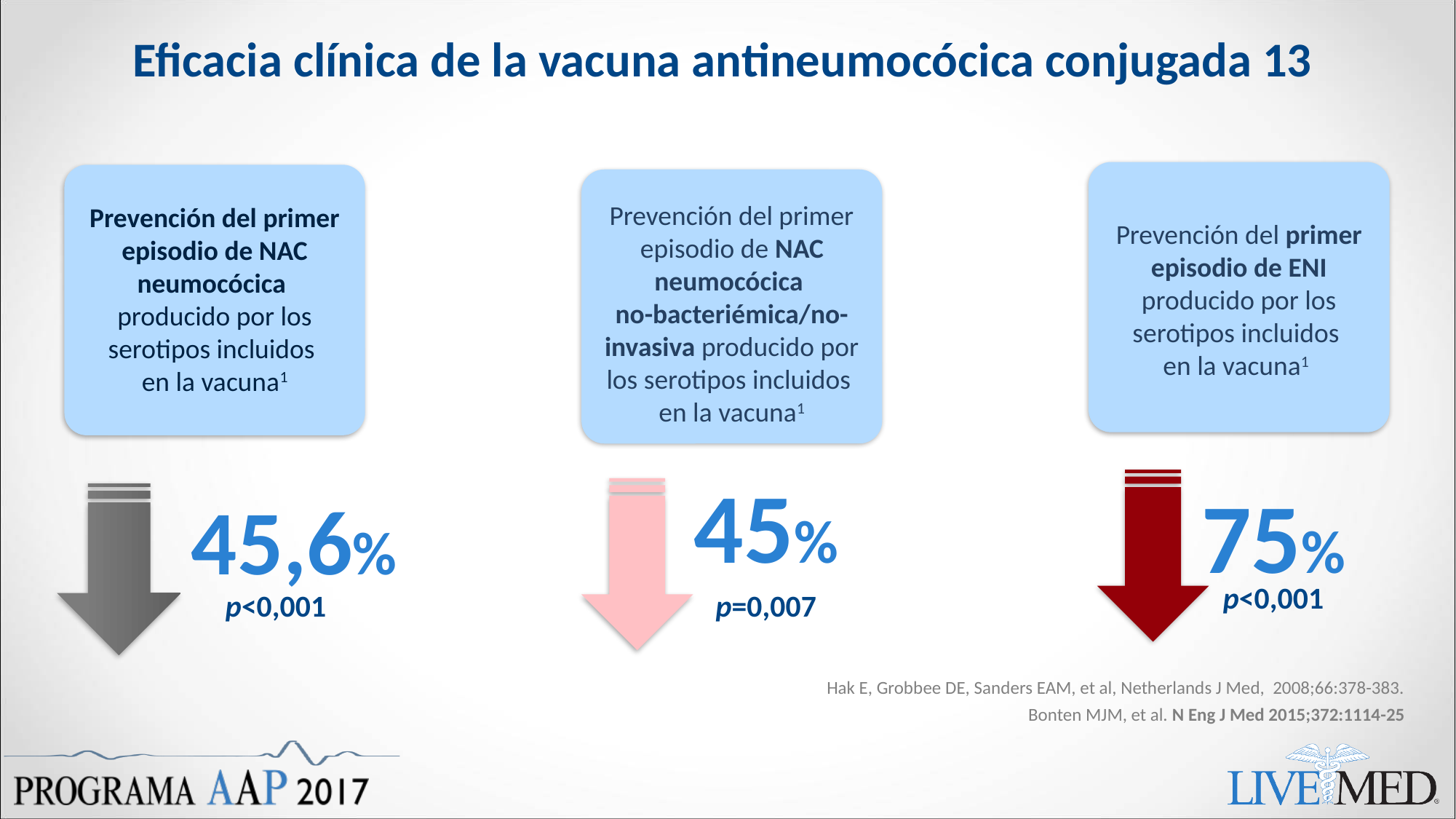

Eficacia clínica de la vacuna antineumocócica conjugada 13

Prevención del primer episodio de NAC neumocócica
no-bacteriémica/no-invasiva producido por los serotipos incluidos
en la vacuna1
Prevención del primer episodio de NAC neumocócica
producido por los serotipos incluidos
en la vacuna1
Prevención del primer episodio de ENI producido por los serotipos incluidos
en la vacuna1
45%

p=0,007
75%

p<0,001
45,6%

p<0,001
Hak E, Grobbee DE, Sanders EAM, et al, Netherlands J Med,  2008;66:378-383.
Bonten MJM, et al. N Eng J Med 2015;372:1114-25